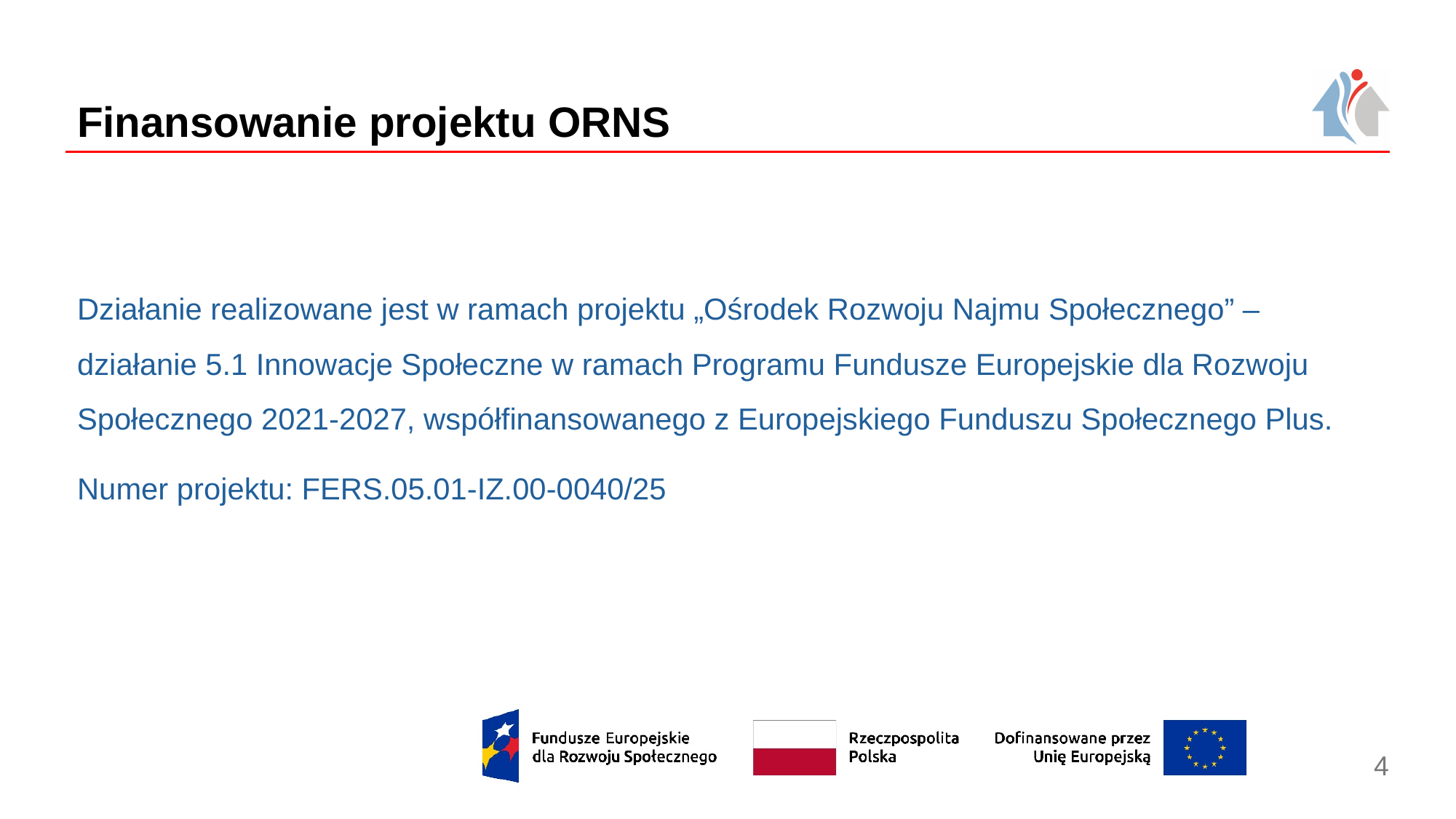

# Finansowanie projektu ORNS

Działanie realizowane jest w ramach projektu „Ośrodek Rozwoju Najmu Społecznego” – działanie 5.1 Innowacje Społeczne w ramach Programu Fundusze Europejskie dla Rozwoju Społecznego 2021-2027, współfinansowanego z Europejskiego Funduszu Społecznego Plus.
Numer projektu: FERS.05.01-IZ.00-0040/25

4